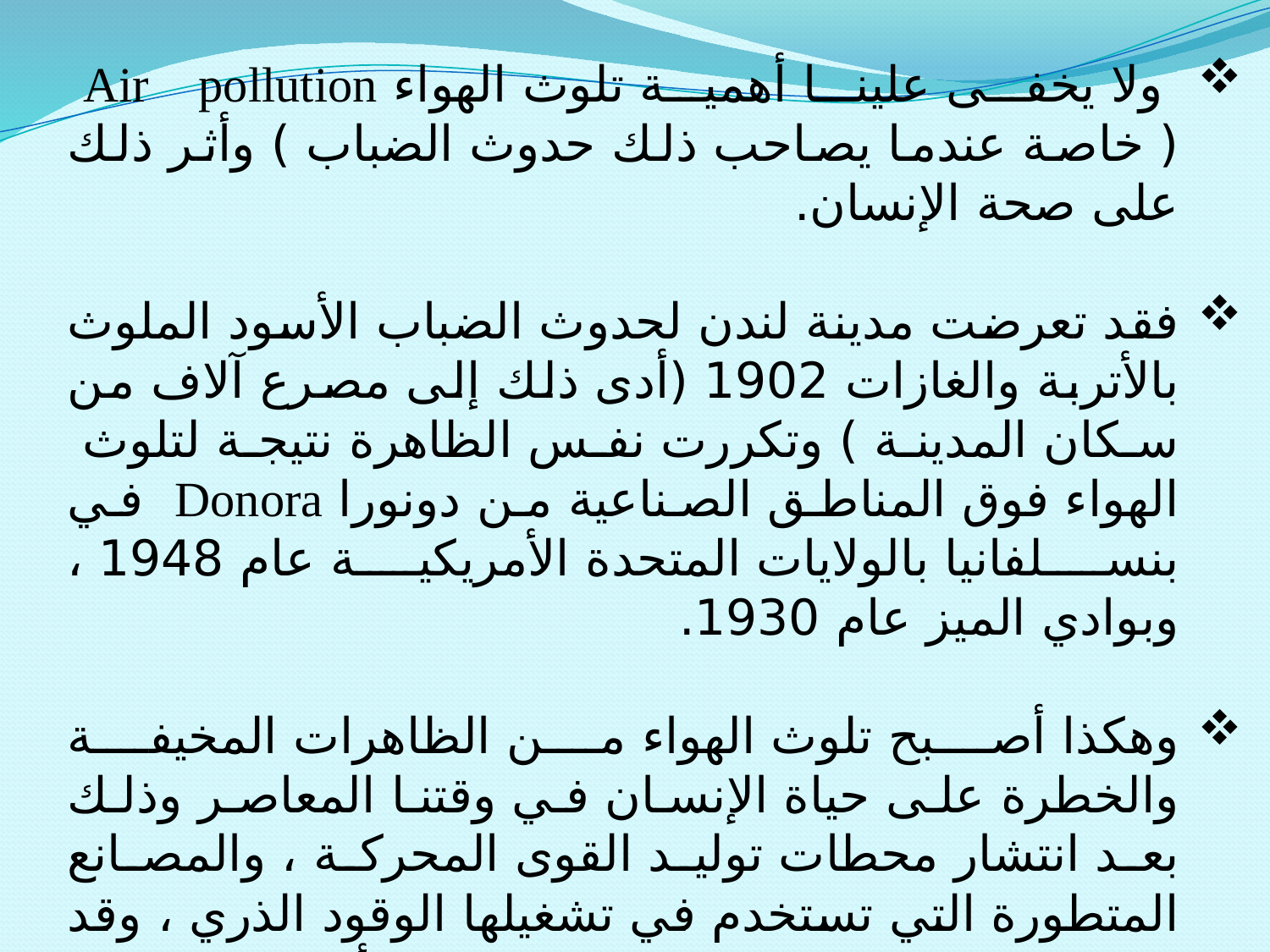

ولا يخفى علينا أهمية تلوث الهواء Air pollution  ( خاصة عندما يصاحب ذلك حدوث الضباب ) وأثر ذلك على صحة الإنسان.

فقد تعرضت مدينة لندن لحدوث الضباب الأسود الملوث بالأتربة والغازات 1902 (أدى ذلك إلى مصرع آلاف من سكان المدينة ) وتكررت نفس الظاهرة نتيجة لتلوث  الهواء فوق المناطق الصناعية من دونورا Donora  في بنسلفانيا بالولايات المتحدة الأمريكية عام 1948 ، وبوادي الميز عام 1930.

وهكذا أصبح تلوث الهواء من الظاهرات المخيفة والخطرة على حياة الإنسان في وقتنا المعاصر وذلك بعد انتشار محطات توليد القوى المحركة ، والمصانع المتطورة التي تستخدم في تشغيلها الوقود الذري ، وقد ينتج عن ذلك تلوث الهواء بل ومياه الأنهار والبحيرات بالعناصر الذرية الخطرة على حياة الإنسان.